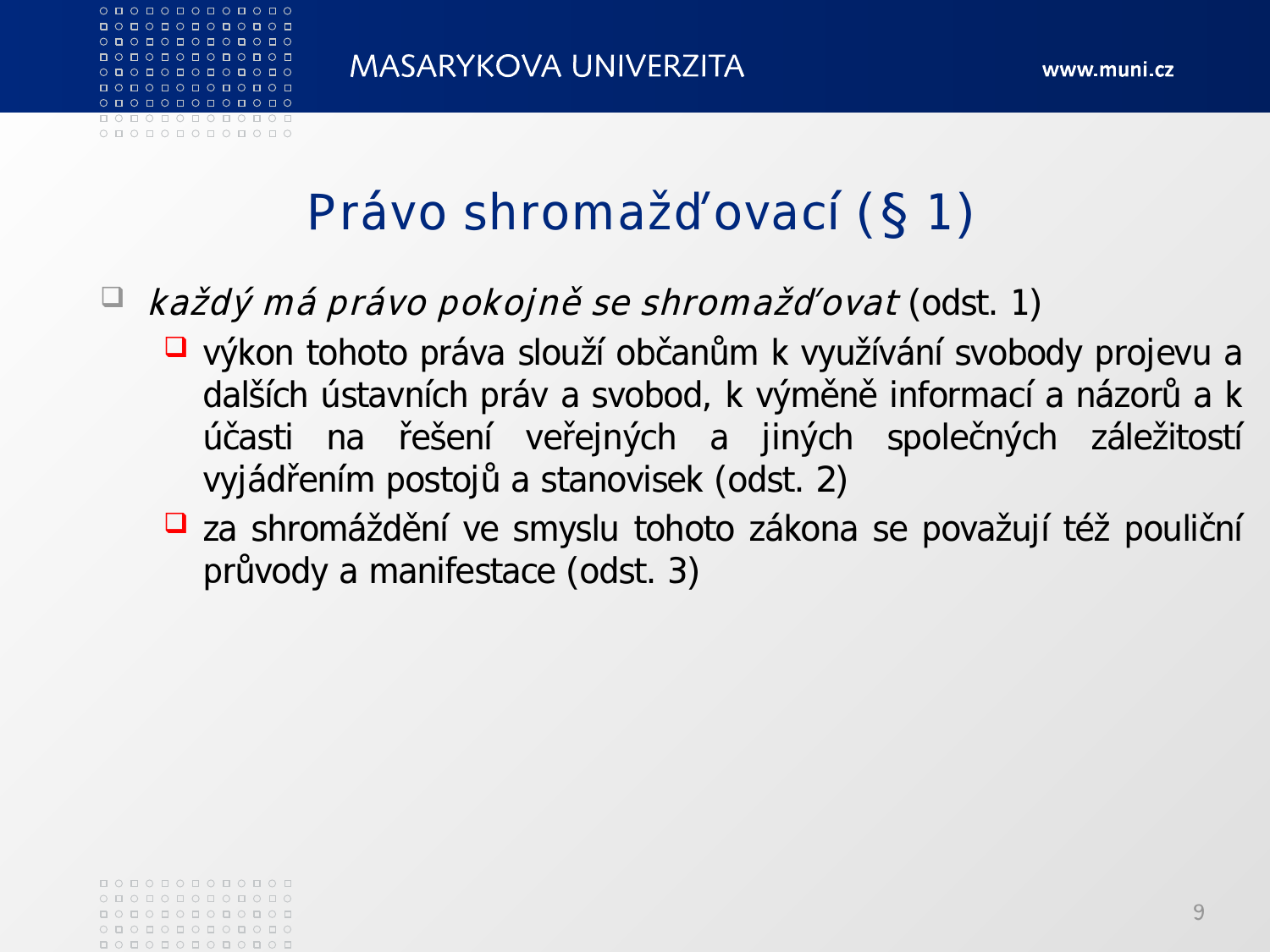

# Právo shromažďovací (§ 1)
každý má právo pokojně se shromažďovat (odst. 1)
výkon tohoto práva slouží občanům k využívání svobody projevu a dalších ústavních práv a svobod, k výměně informací a názorů a k účasti na řešení veřejných a jiných společných záležitostí vyjádřením postojů a stanovisek (odst. 2)
za shromáždění ve smyslu tohoto zákona se považují též pouliční průvody a manifestace (odst. 3)
9